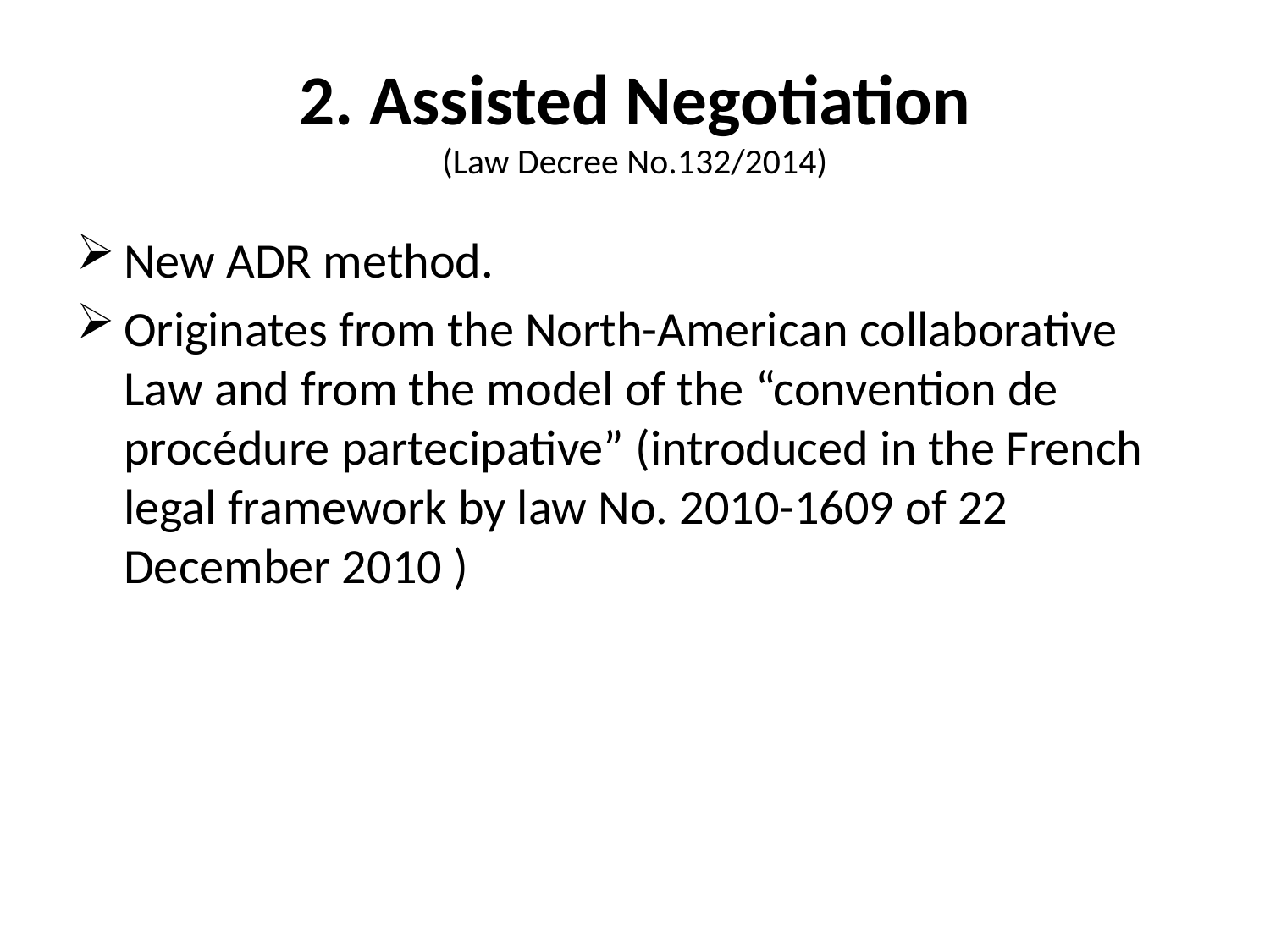

# 2. Assisted Negotiation (Law Decree No.132/2014)
New ADR method.
Originates from the North-American collaborative Law and from the model of the “convention de procédure partecipative” (introduced in the French legal framework by law No. 2010-1609 of 22 December 2010 )